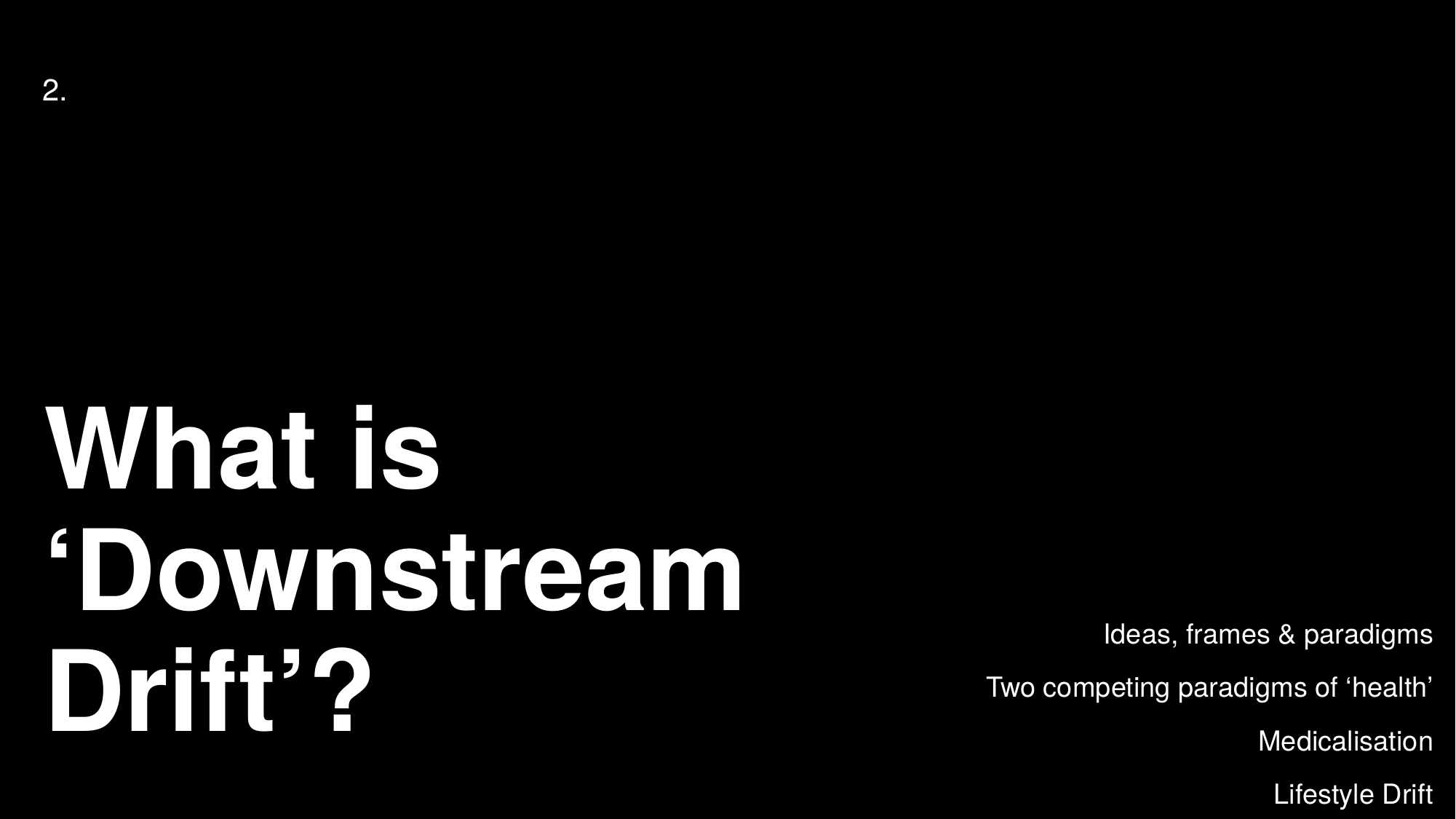

2.​
# What is ‘Downstream Drift’?
Ideas, frames & paradigms
Two competing paradigms of ‘health’
Medicalisation
Lifestyle Drift